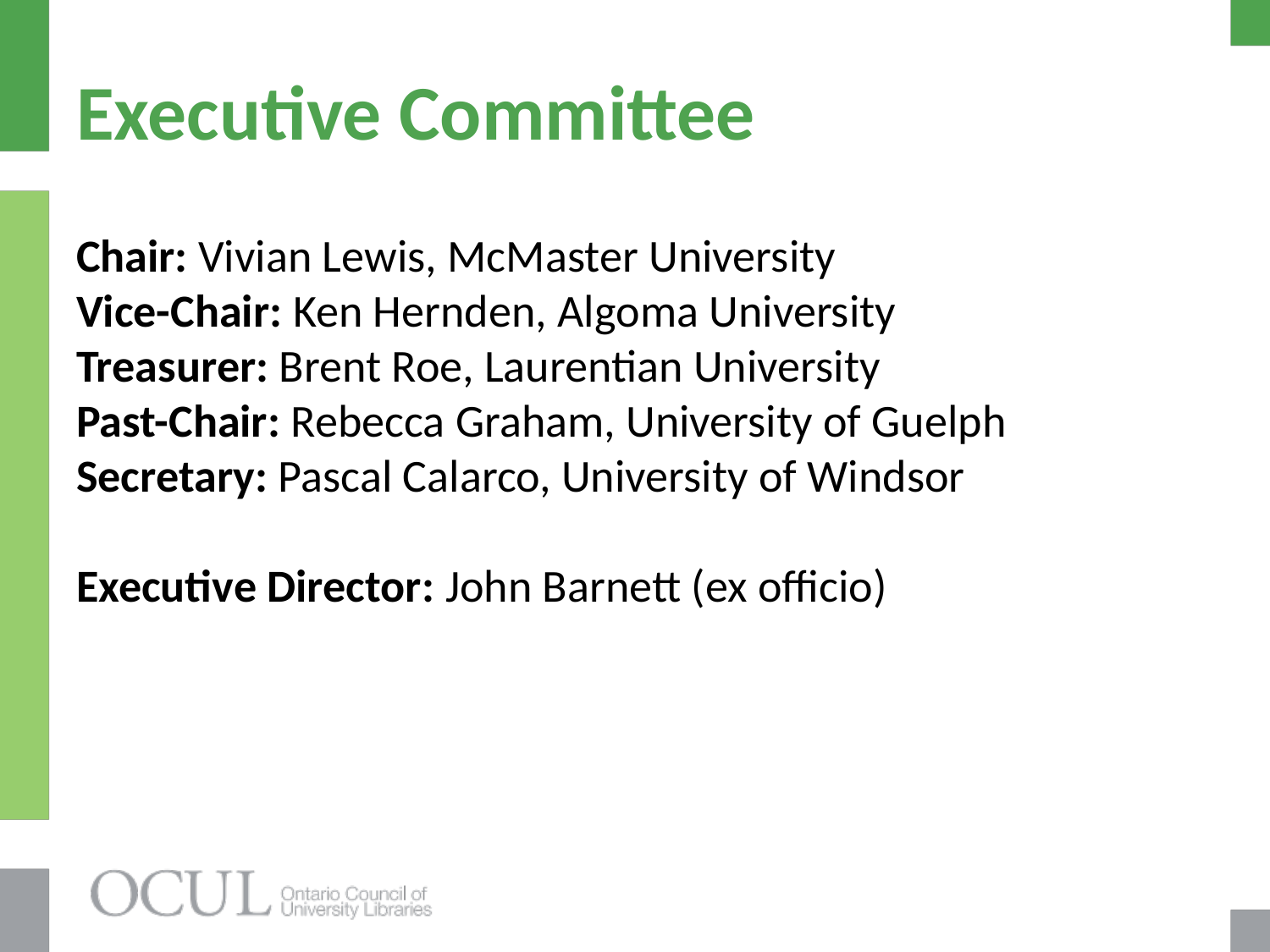

# Executive Committee
Chair: Vivian Lewis, McMaster University
Vice-Chair: Ken Hernden, Algoma University
Treasurer: Brent Roe, Laurentian University
Past-Chair: Rebecca Graham, University of Guelph
Secretary: Pascal Calarco, University of Windsor

Executive Director: John Barnett (ex officio)